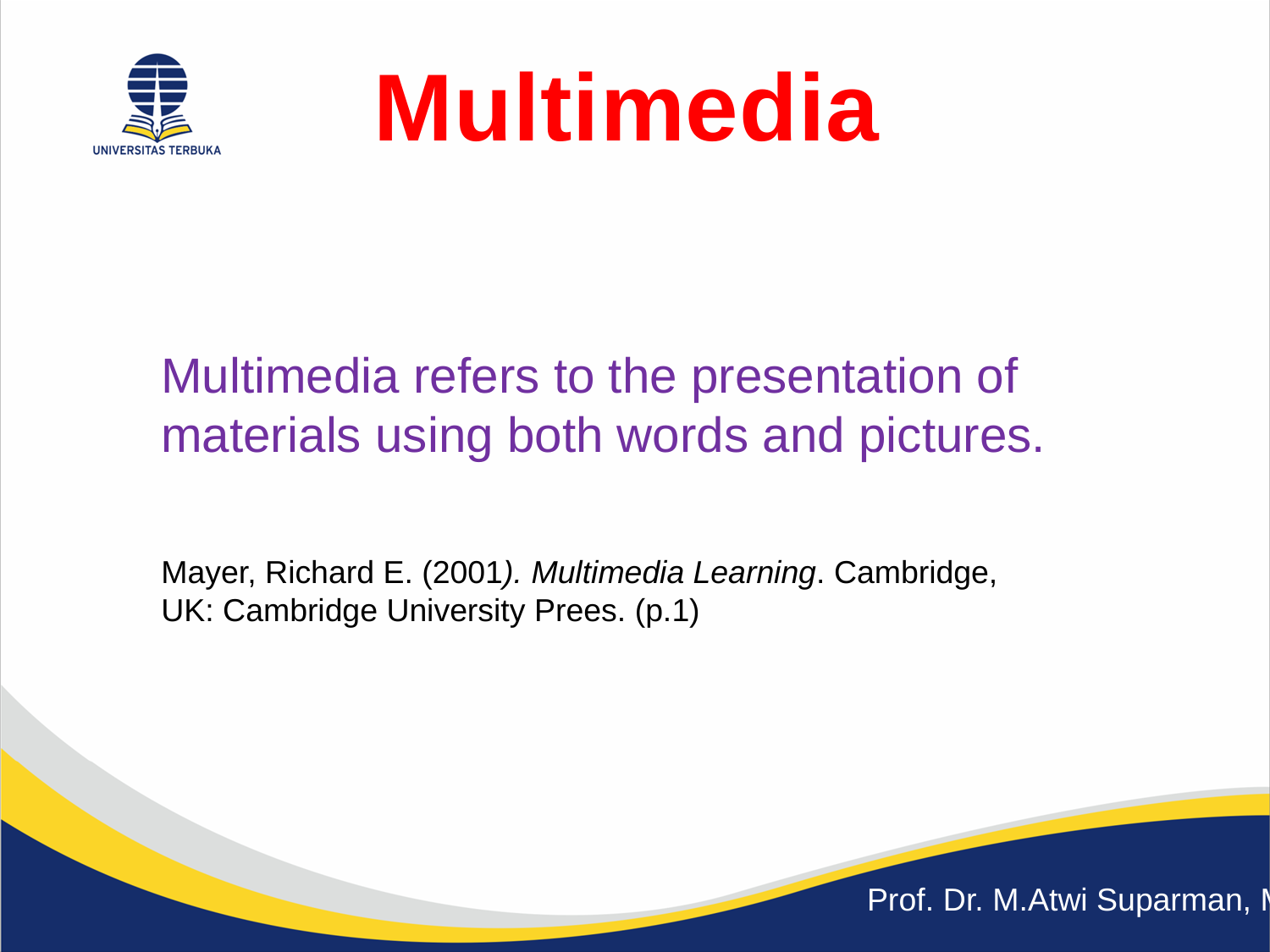

Multimedia
Multimedia refers to the presentation of materials using both words and pictures.
Mayer, Richard E. (2001). Multimedia Learning. Cambridge, UK: Cambridge University Prees. (p.1)
Prof. Dr. M.Atwi Suparman, M.Sc